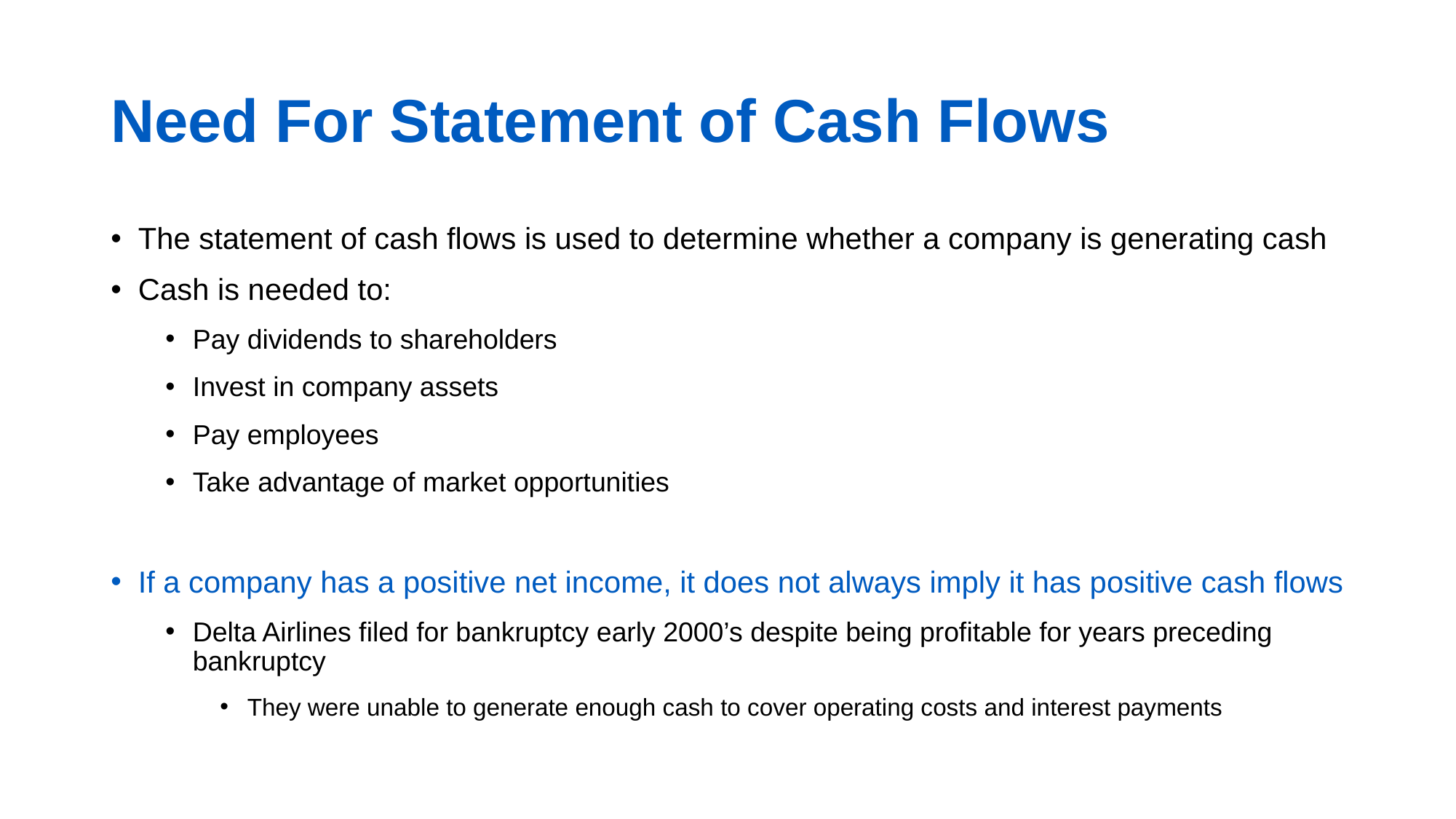

# Need For Statement of Cash Flows
The statement of cash flows is used to determine whether a company is generating cash
Cash is needed to:
Pay dividends to shareholders
Invest in company assets
Pay employees
Take advantage of market opportunities

If a company has a positive net income, it does not always imply it has positive cash flows
Delta Airlines filed for bankruptcy early 2000’s despite being profitable for years preceding bankruptcy
They were unable to generate enough cash to cover operating costs and interest payments